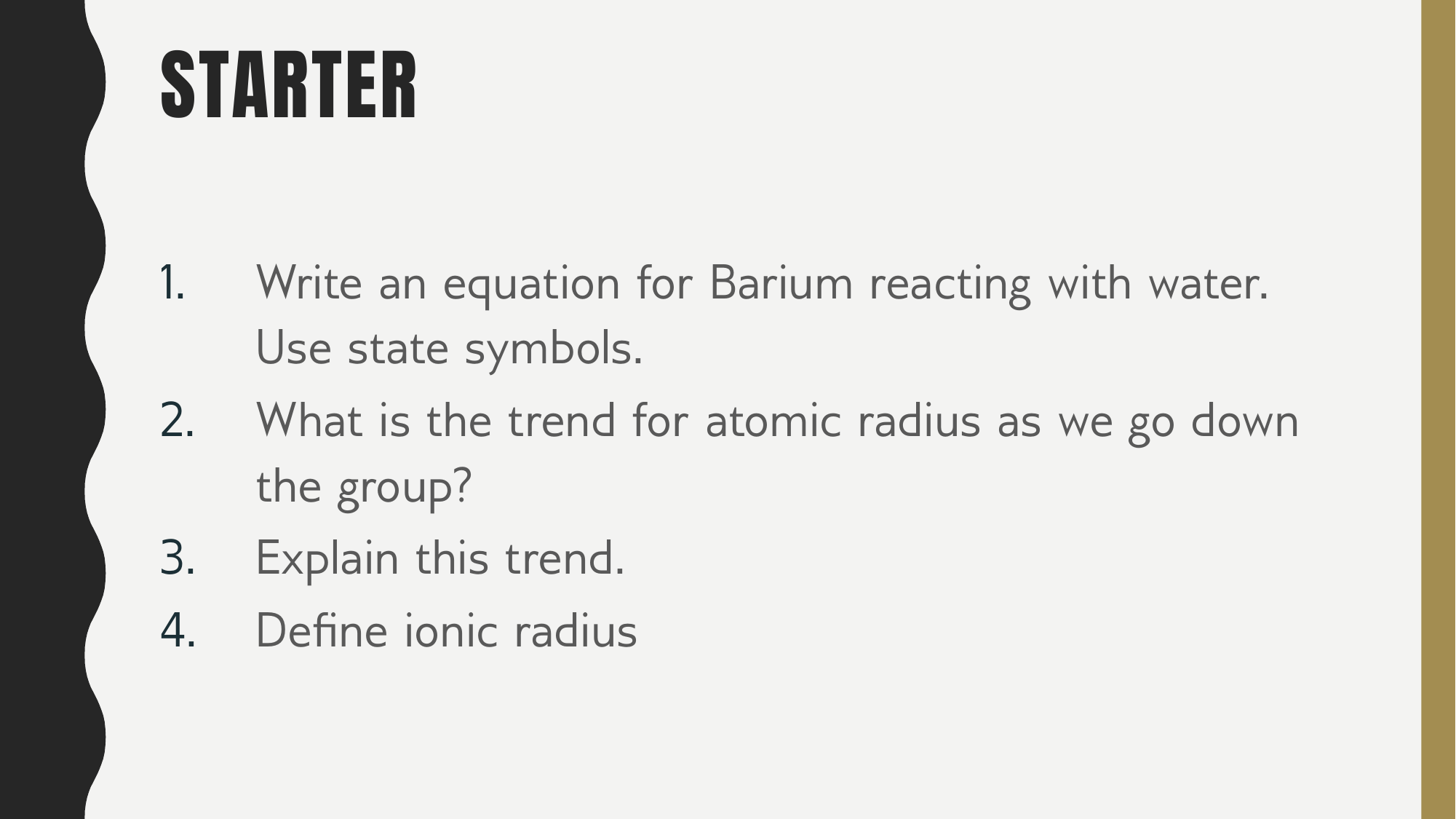

# STARTER
Write an equation for Barium reacting with water. Use state symbols.
What is the trend for atomic radius as we go down the group?
Explain this trend.
Define ionic radius